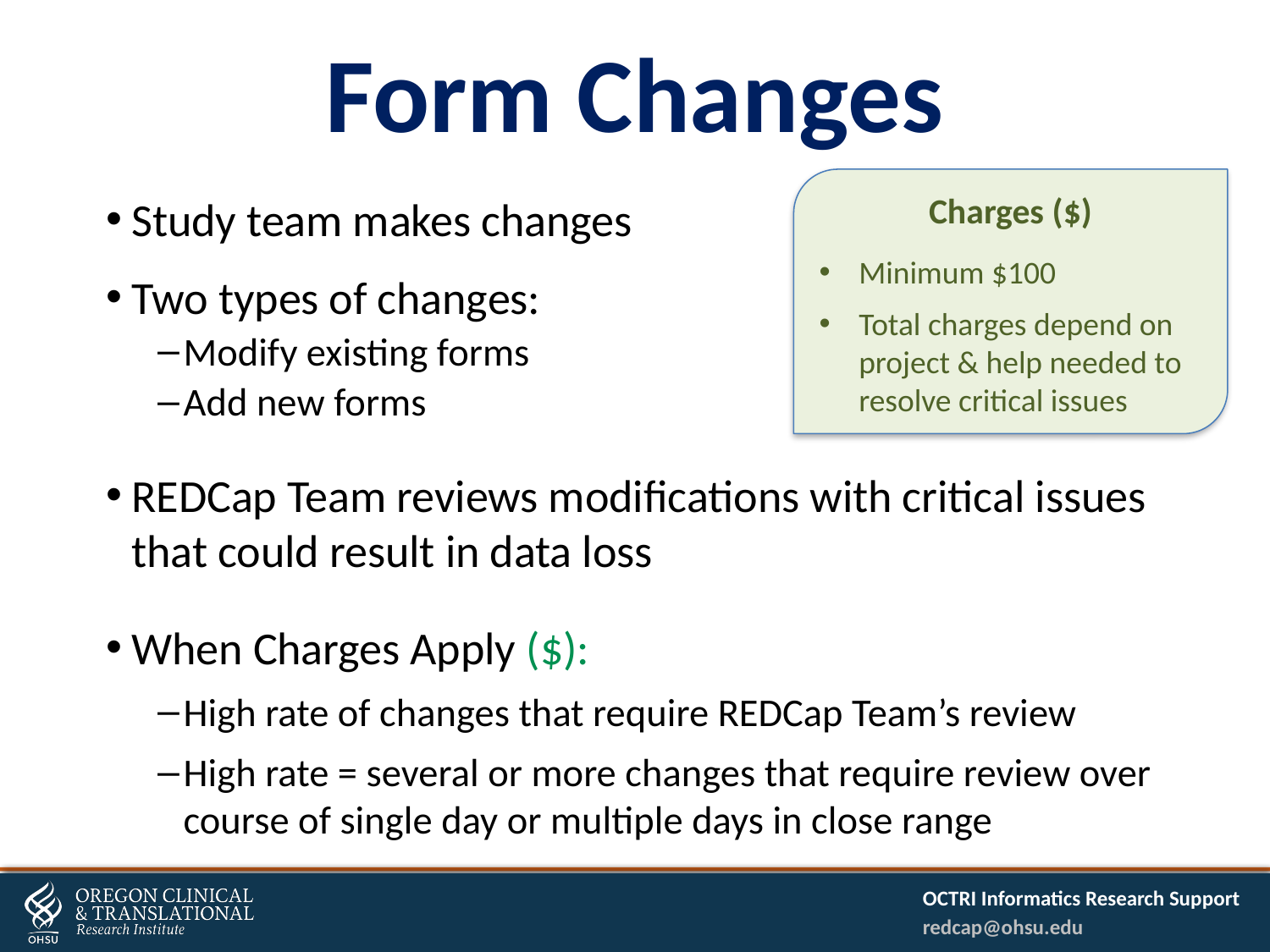

# Form Changes
Charges ($)
Minimum $100
Total charges depend on project & help needed to resolve critical issues
Study team makes changes
Two types of changes:
Modify existing forms
Add new forms
REDCap Team reviews modifications with critical issues that could result in data loss
When Charges Apply ($):
High rate of changes that require REDCap Team’s review
High rate = several or more changes that require review over course of single day or multiple days in close range